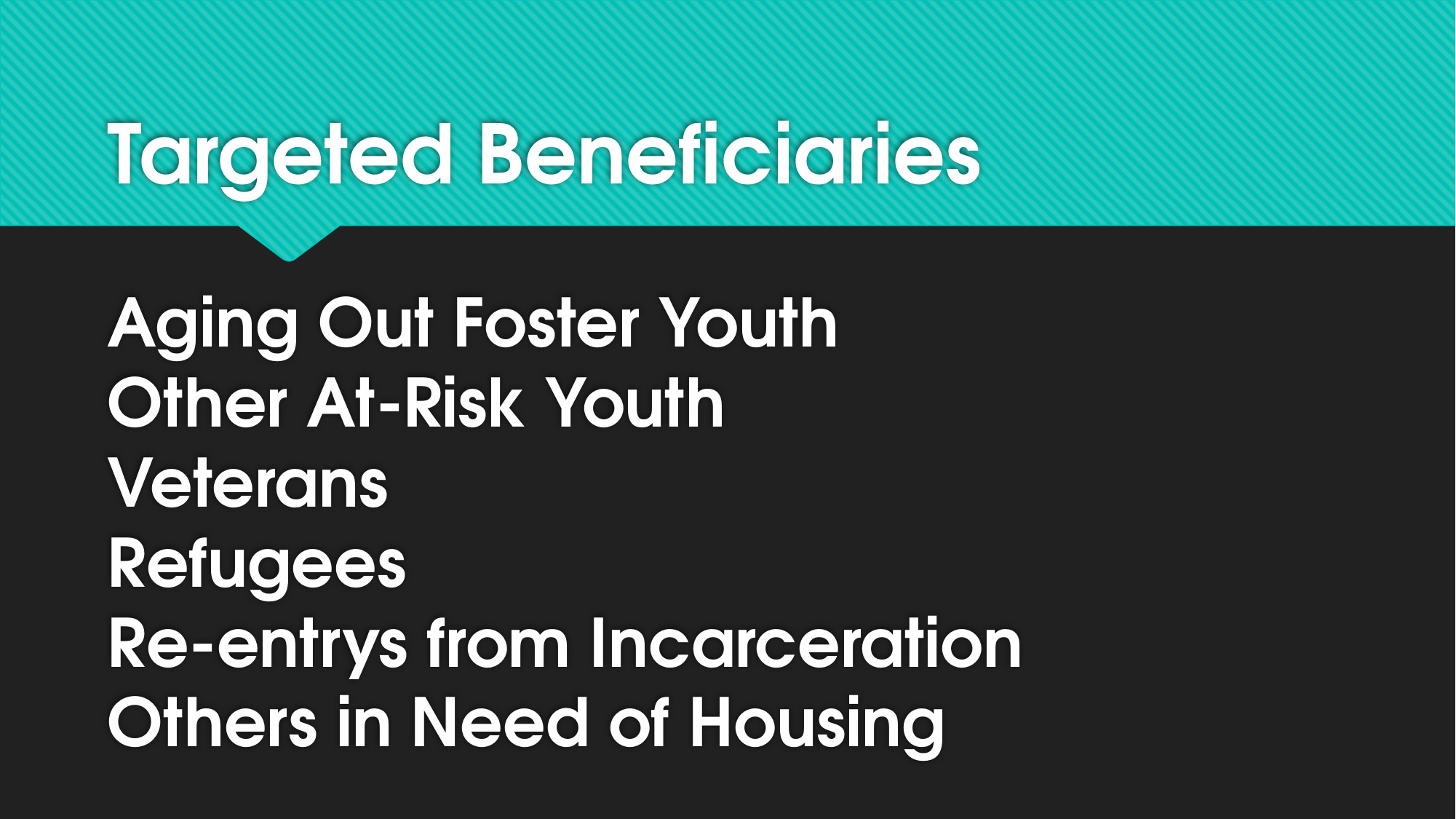

# Targeted Beneficiaries Aging Out Foster Youth Other At-Risk Youth Veterans Refugees Re-entrys from Incarceration Others in Need of Housing